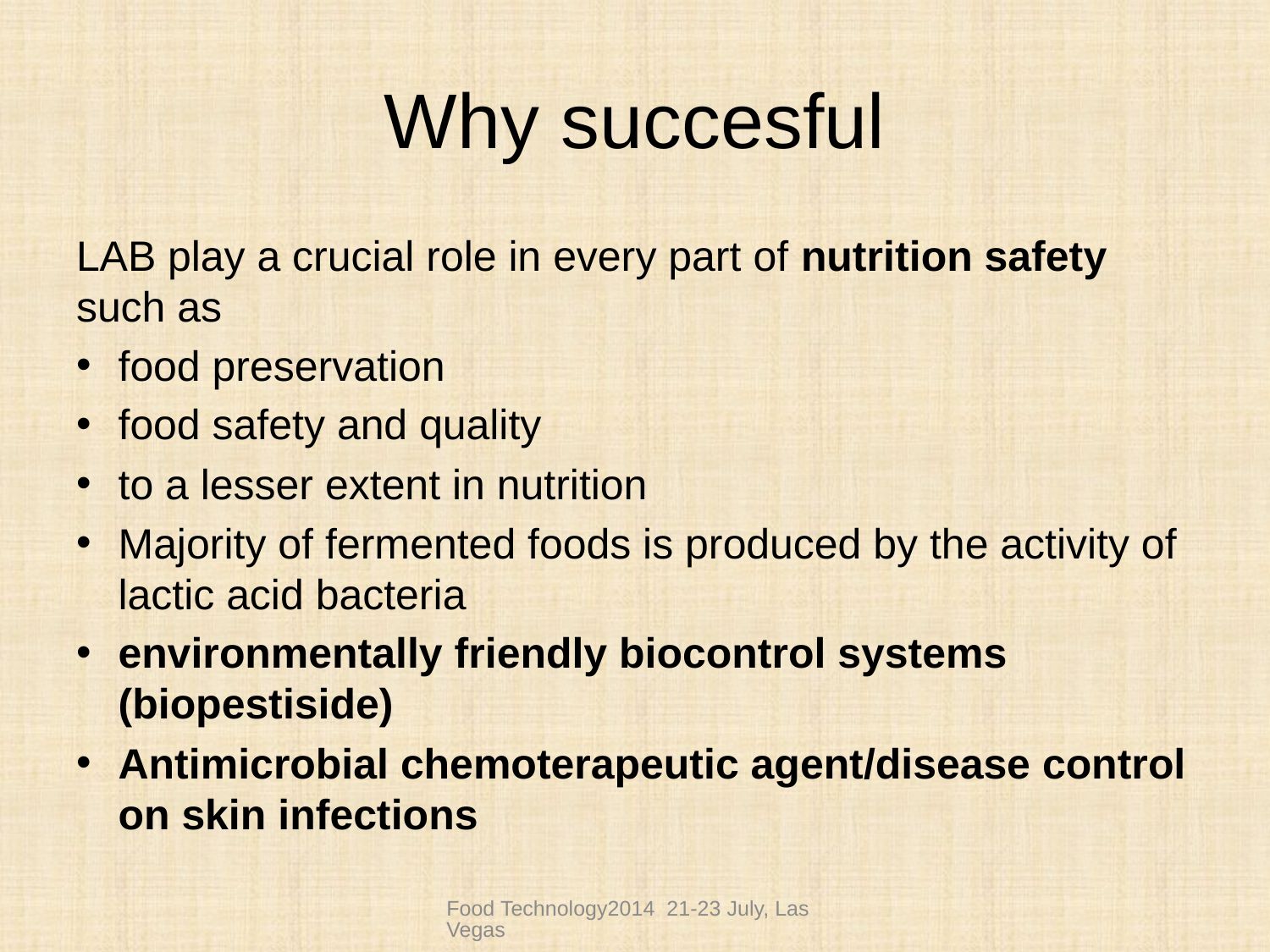

# Why succesful
LAB play a crucial role in every part of nutrition safety such as
food preservation
food safety and quality
to a lesser extent in nutrition
Majority of fermented foods is produced by the activity of lactic acid bacteria
environmentally friendly biocontrol systems (biopestiside)
Antimicrobial chemoterapeutic agent/disease control on skin infections

Food Technology2014  21-23 July, Las Vegas